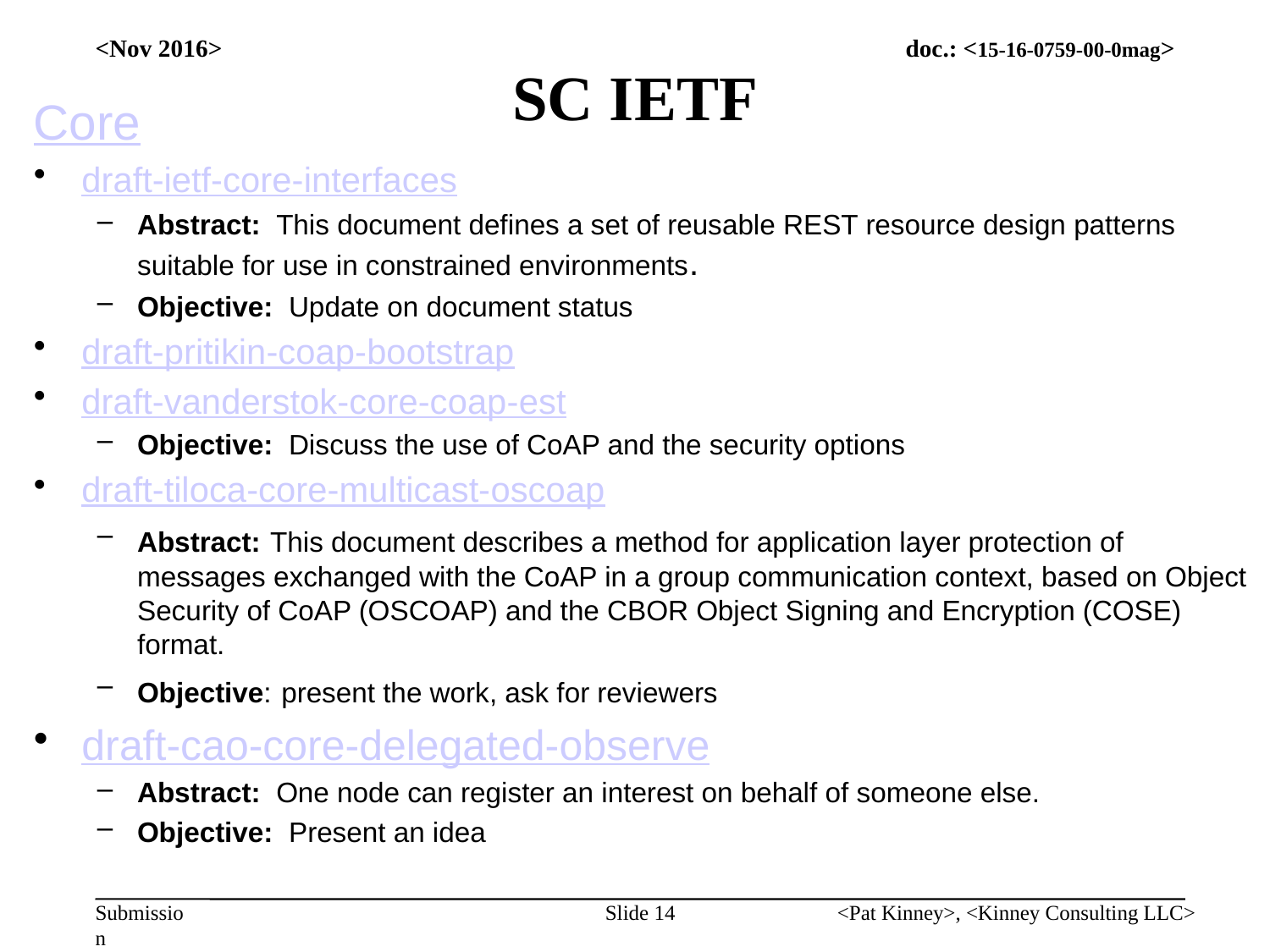

<Nov 2016>
# SC IETF
Core
draft-ietf-core-interfaces
Abstract:  This document defines a set of reusable REST resource design patterns suitable for use in constrained environments.
Objective:  Update on document status
draft-pritikin-coap-bootstrap
draft-vanderstok-core-coap-est
Objective:  Discuss the use of CoAP and the security options
draft-tiloca-core-multicast-oscoap
Abstract: This document describes a method for application layer protection of messages exchanged with the CoAP in a group communication context, based on Object Security of CoAP (OSCOAP) and the CBOR Object Signing and Encryption (COSE) format.
Objective: present the work, ask for reviewers
draft-cao-core-delegated-observe
Abstract:  One node can register an interest on behalf of someone else.
Objective:  Present an idea
Slide 14
<Pat Kinney>, <Kinney Consulting LLC>